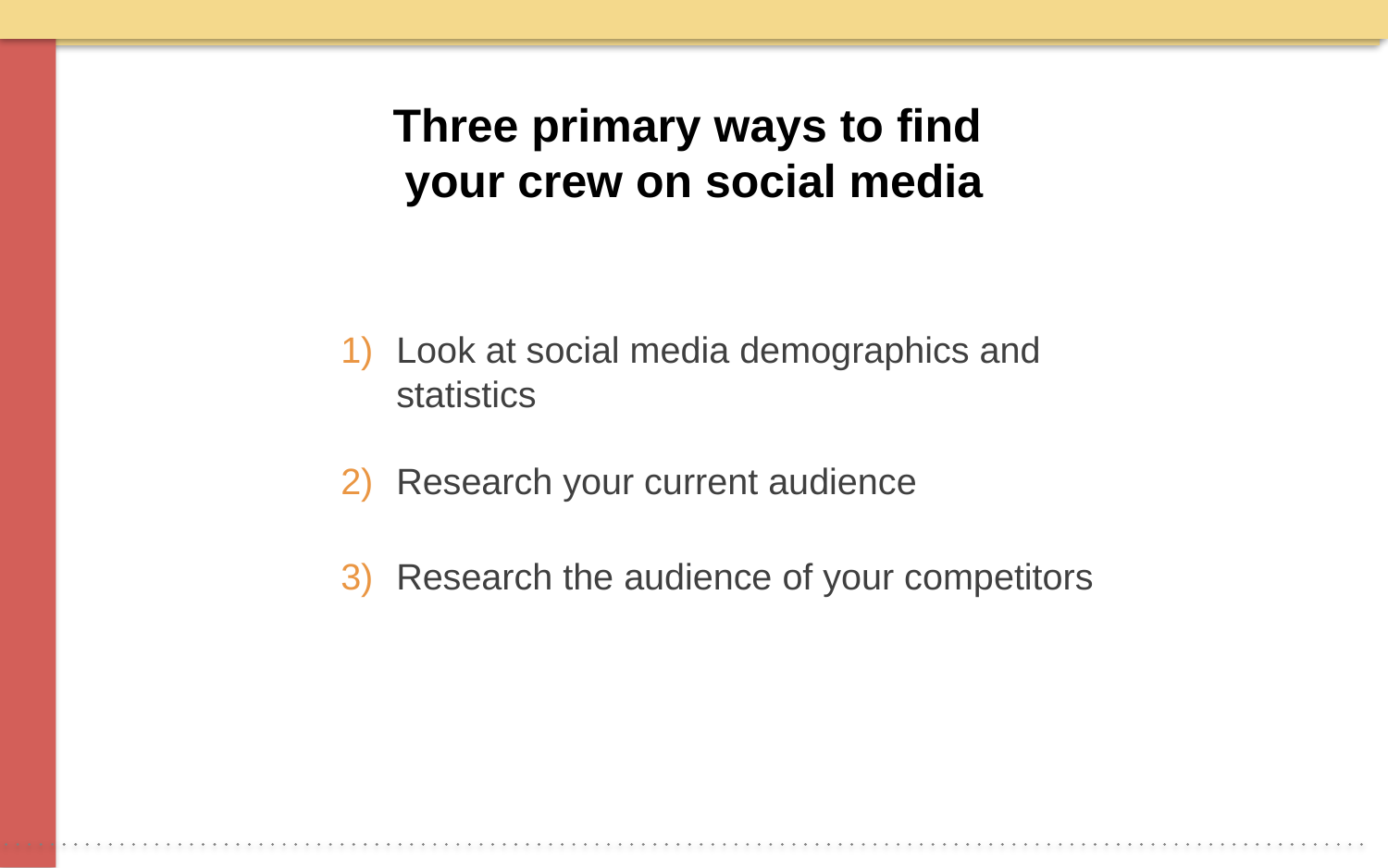

# Three primary ways to find your crew on social media
Look at social media demographics and statistics

Research your current audience

Research the audience of your competitors